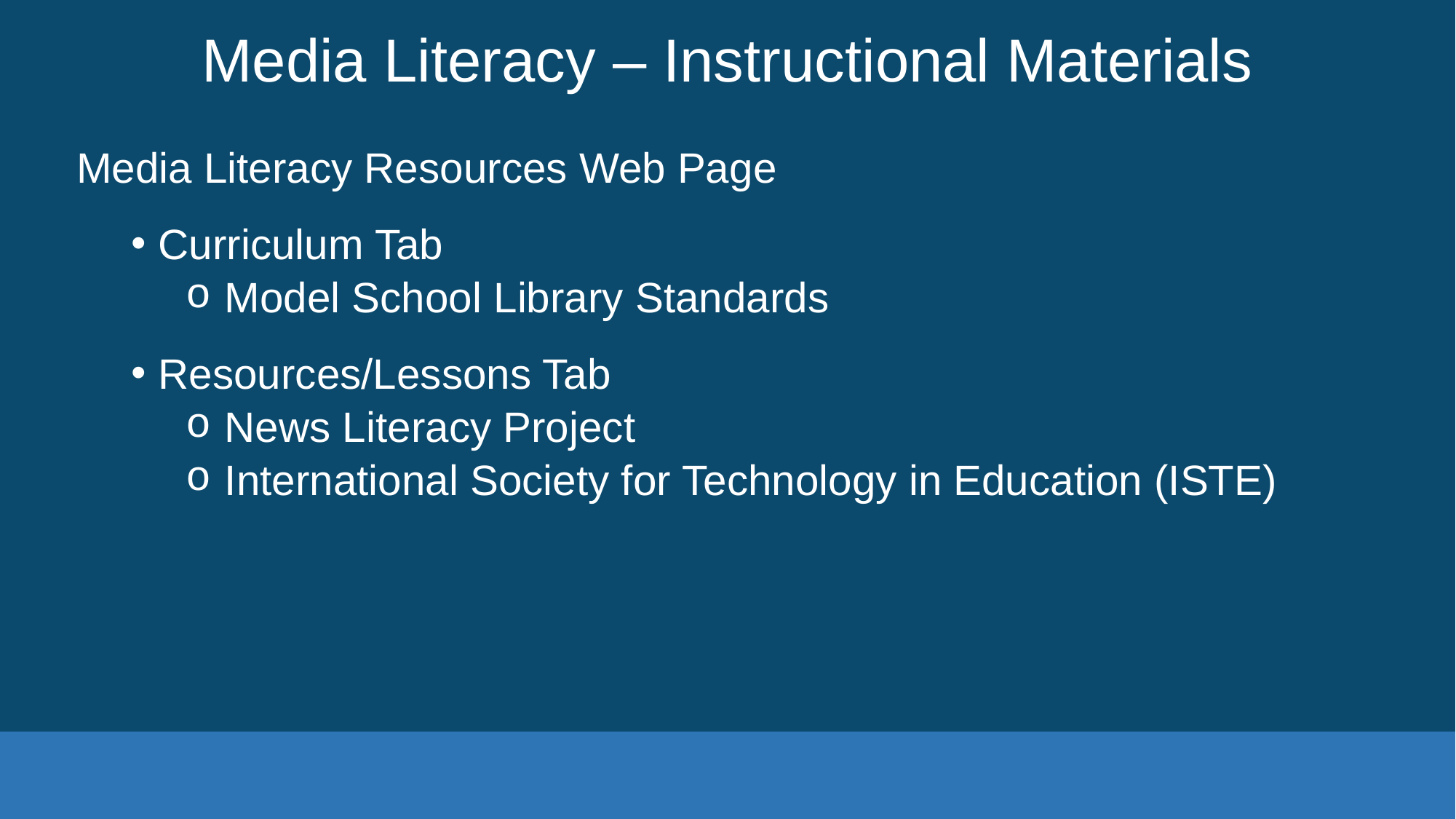

# Media Literacy – Instructional Materials
Media Literacy Resources Web Page
Curriculum Tab
 Model School Library Standards
Resources/Lessons Tab
 News Literacy Project
 International Society for Technology in Education (ISTE)